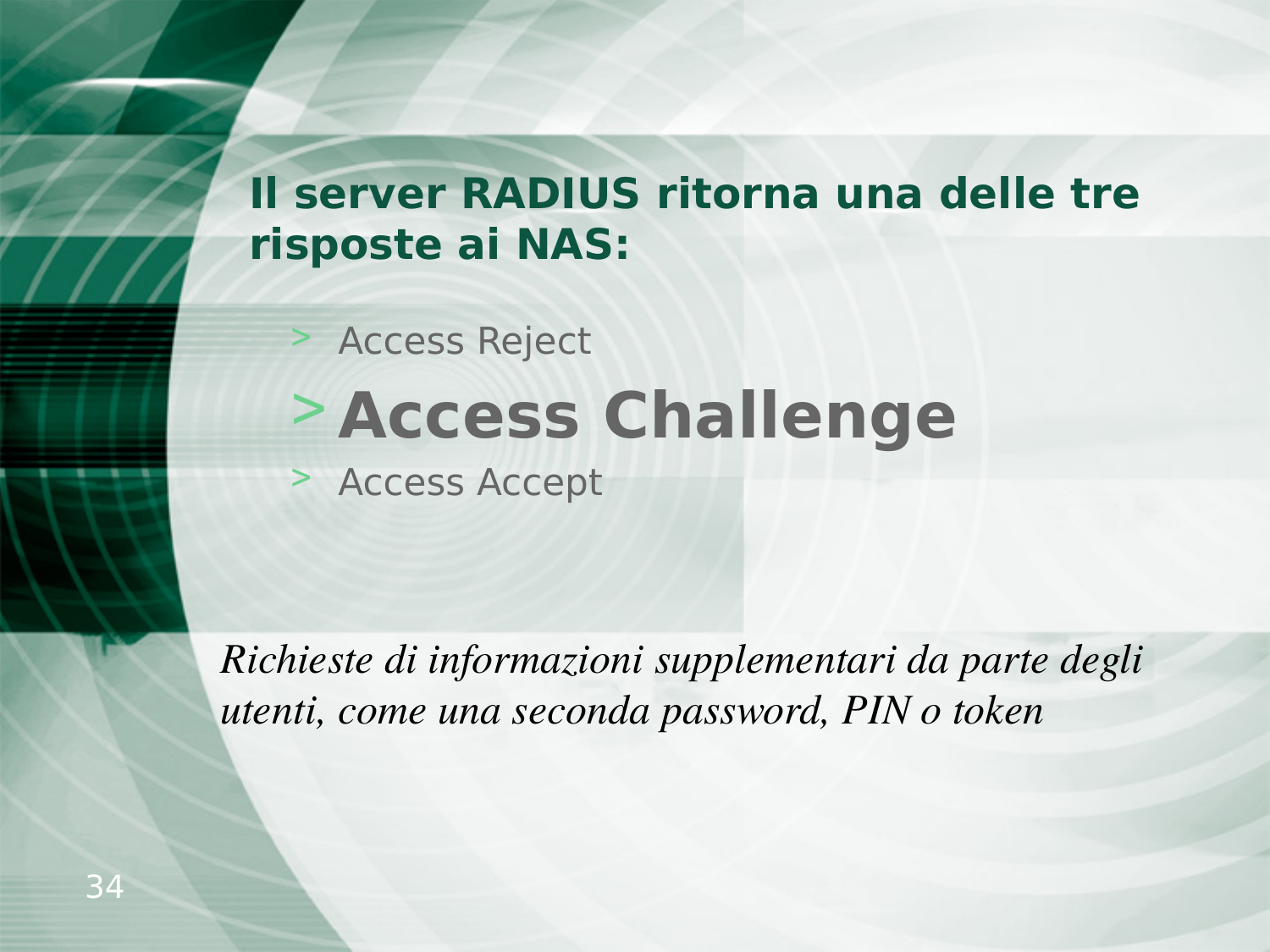

# Il server RADIUS ritorna una delle tre risposte ai NAS:

Access Reject
Access Challenge
Access Accept
Richieste di informazioni supplementari da parte degli utenti, come una seconda password, PIN o token